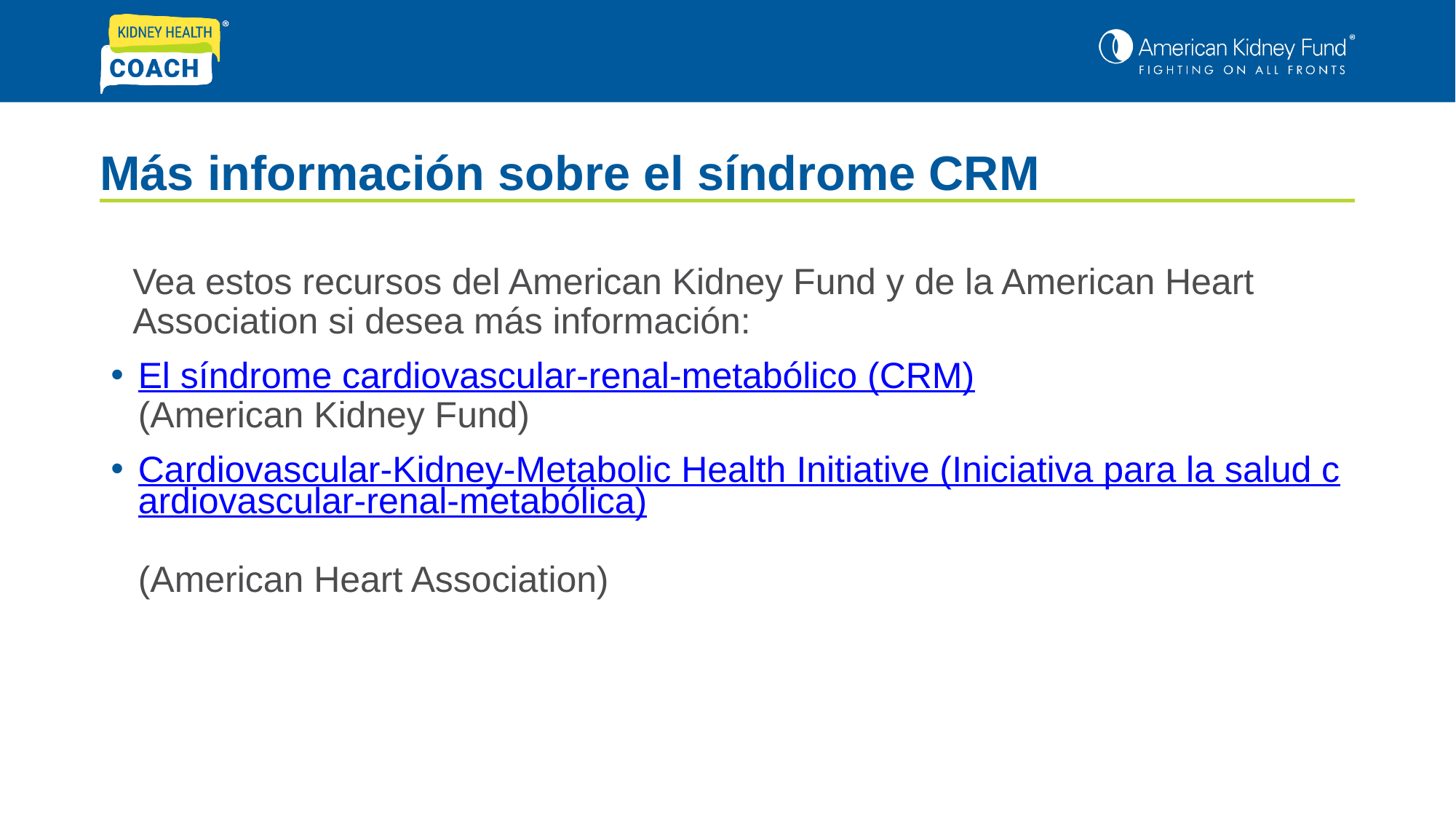

# Más información sobre el síndrome CRM
Vea estos recursos del American Kidney Fund y de la American Heart Association si desea más información:
El síndrome cardiovascular-renal-metabólico (CRM)
(American Kidney Fund)
Cardiovascular-Kidney-Metabolic Health Initiative (Iniciativa para la salud cardiovascular-renal-metabólica)
(American Heart Association)